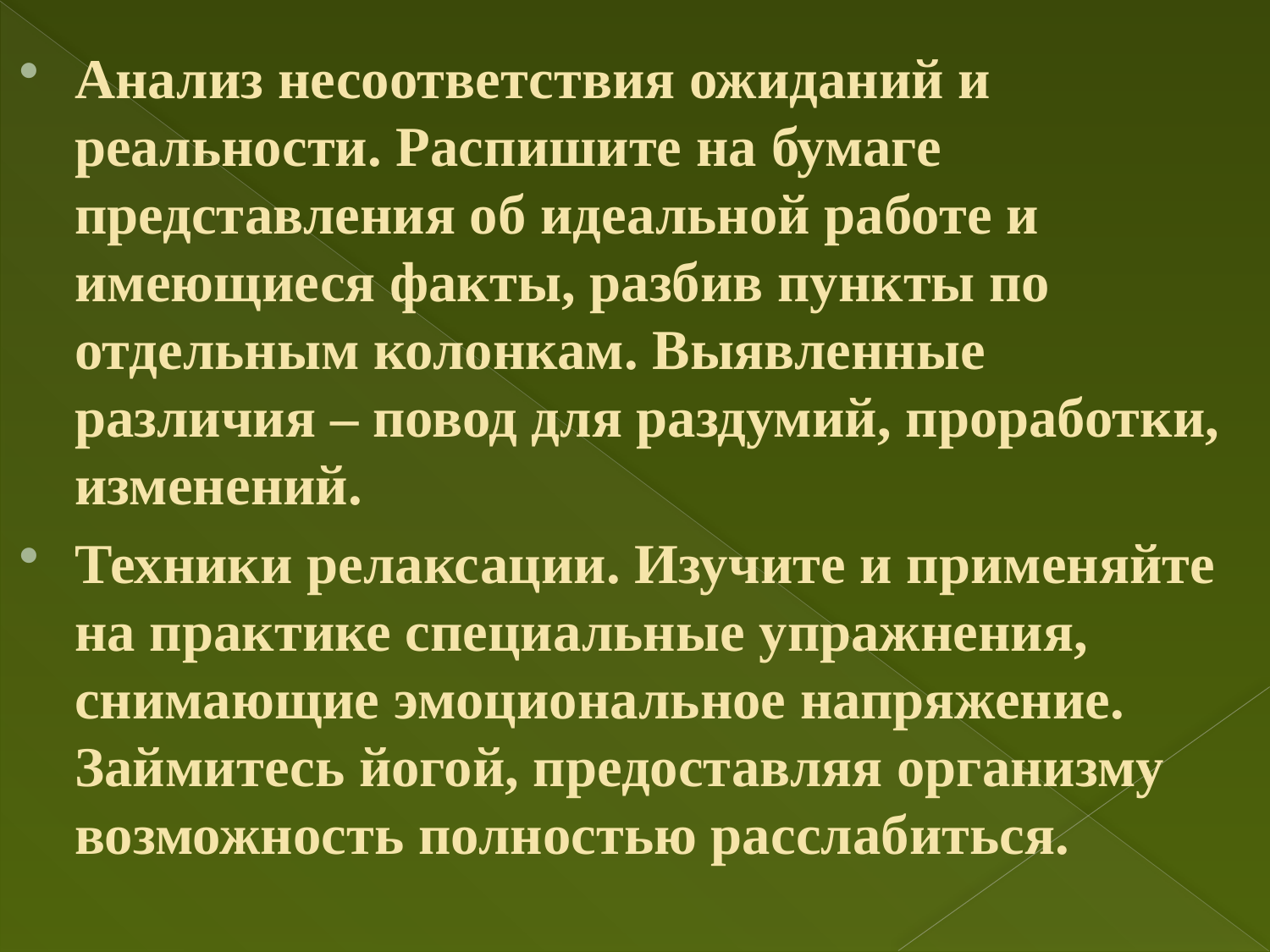

Анализ несоответствия ожиданий и реальности. Распишите на бумаге представления об идеальной работе и имеющиеся факты, разбив пункты по отдельным колонкам. Выявленные различия – повод для раздумий, проработки, изменений.
Техники релаксации. Изучите и применяйте на практике специальные упражнения, снимающие эмоциональное напряжение. Займитесь йогой, предоставляя организму возможность полностью расслабиться.